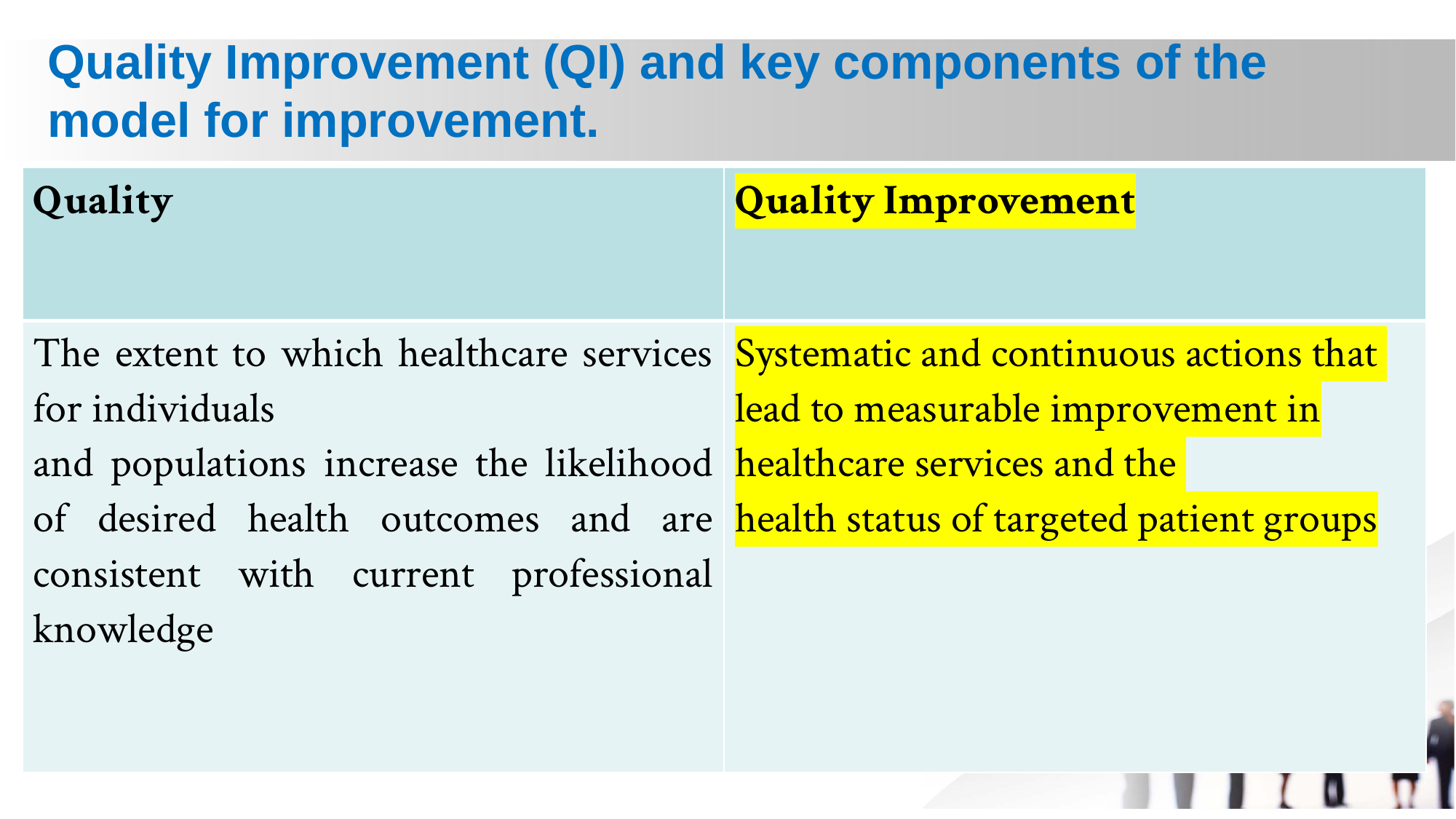

# Quality Improvement (QI) and key components of the model for improvement.
| Quality | Quality Improvement |
| --- | --- |
| The extent to which healthcare services for individuals and populations increase the likelihood of desired health outcomes and are consistent with current professional knowledge | Systematic and continuous actions that lead to measurable improvement in healthcare services and the health status of targeted patient groups |